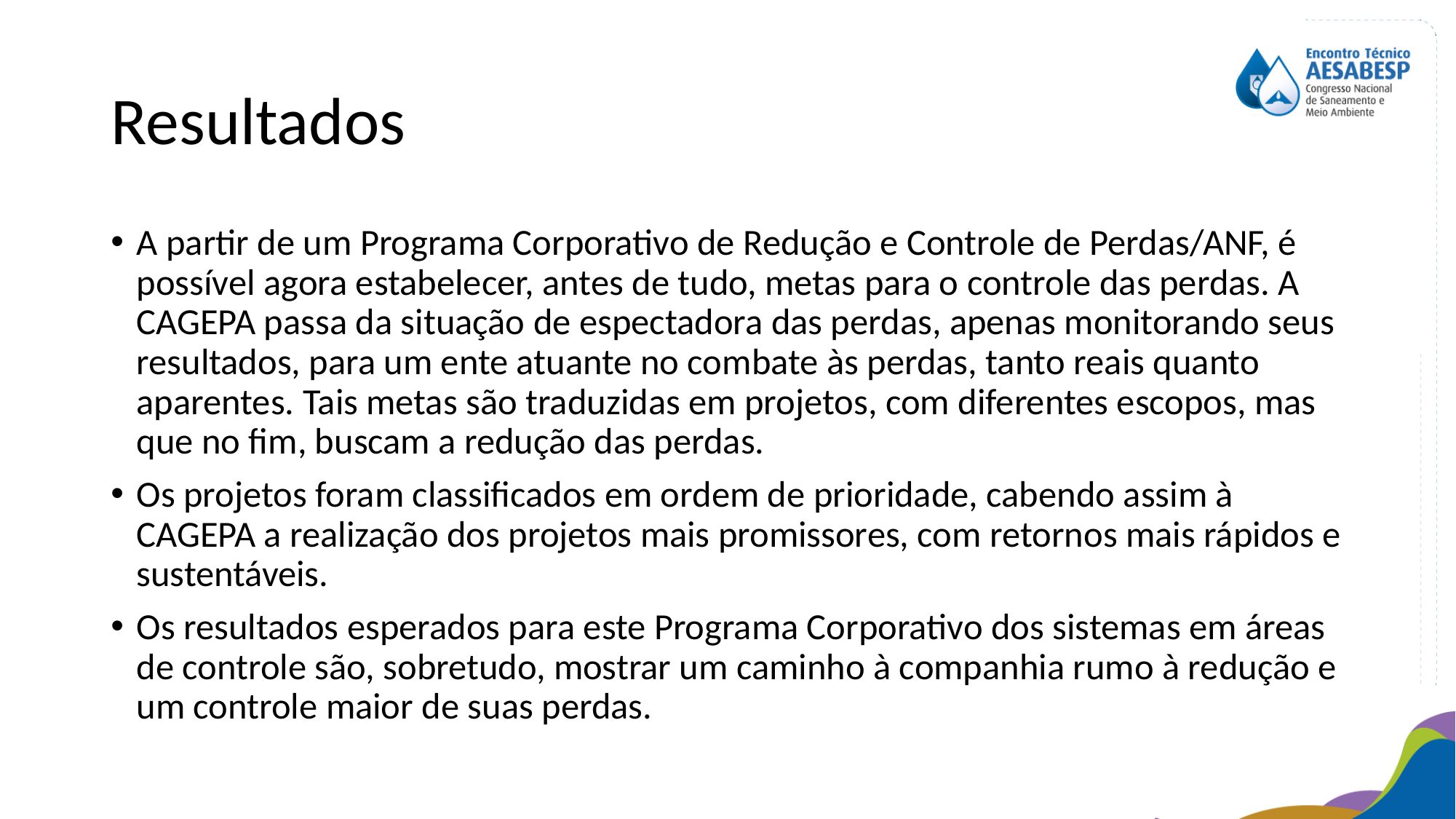

# Resultados
A partir de um Programa Corporativo de Redução e Controle de Perdas/ANF, é possível agora estabelecer, antes de tudo, metas para o controle das perdas. A CAGEPA passa da situação de espectadora das perdas, apenas monitorando seus resultados, para um ente atuante no combate às perdas, tanto reais quanto aparentes. Tais metas são traduzidas em projetos, com diferentes escopos, mas que no fim, buscam a redução das perdas.
Os projetos foram classificados em ordem de prioridade, cabendo assim à CAGEPA a realização dos projetos mais promissores, com retornos mais rápidos e sustentáveis.
Os resultados esperados para este Programa Corporativo dos sistemas em áreas de controle são, sobretudo, mostrar um caminho à companhia rumo à redução e um controle maior de suas perdas.